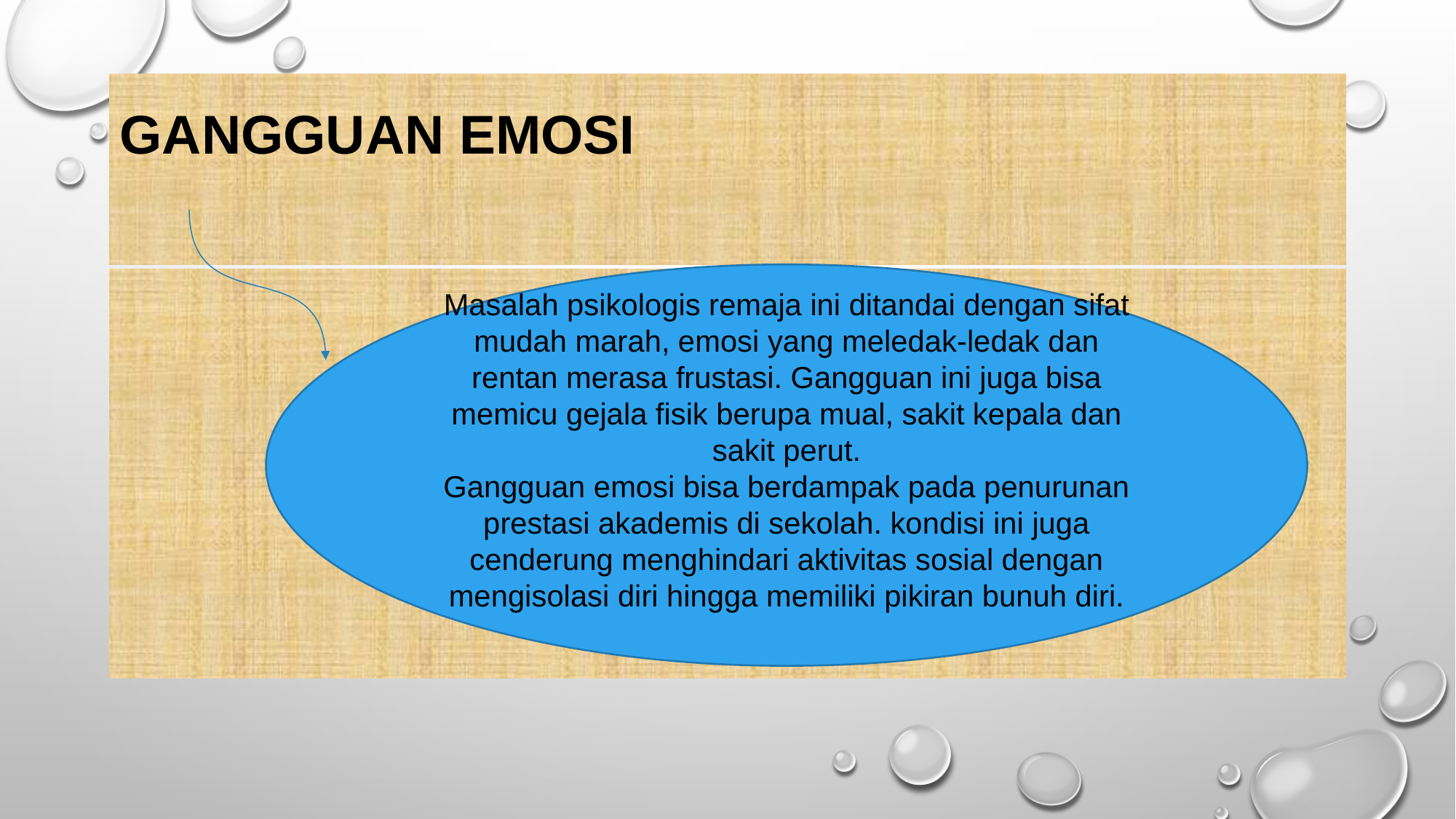

# Gangguan Emosi
Masalah psikologis remaja ini ditandai dengan sifat mudah marah, emosi yang meledak-ledak dan rentan merasa frustasi. Gangguan ini juga bisa memicu gejala fisik berupa mual, sakit kepala dan sakit perut.
Gangguan emosi bisa berdampak pada penurunan prestasi akademis di sekolah. kondisi ini juga cenderung menghindari aktivitas sosial dengan mengisolasi diri hingga memiliki pikiran bunuh diri.